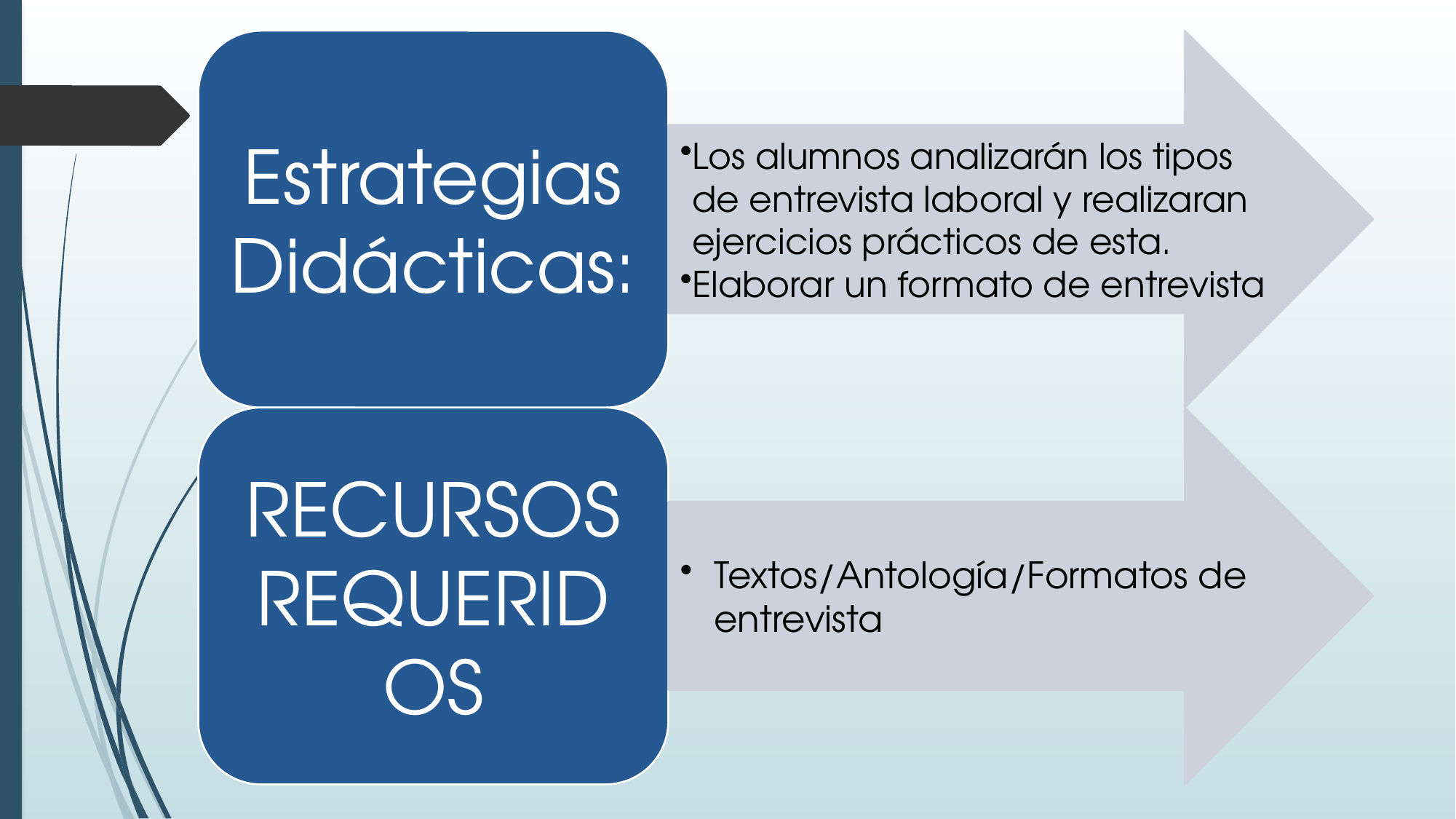

Estrategias Didácticas:
RECURSOS REQUERIDOS
Textos/Antología/Formatos de entrevista
Los alumnos analizarán los tipos de entrevista laboral y realizaran ejercicios prácticos de esta.
Elaborar un formato de entrevista
#